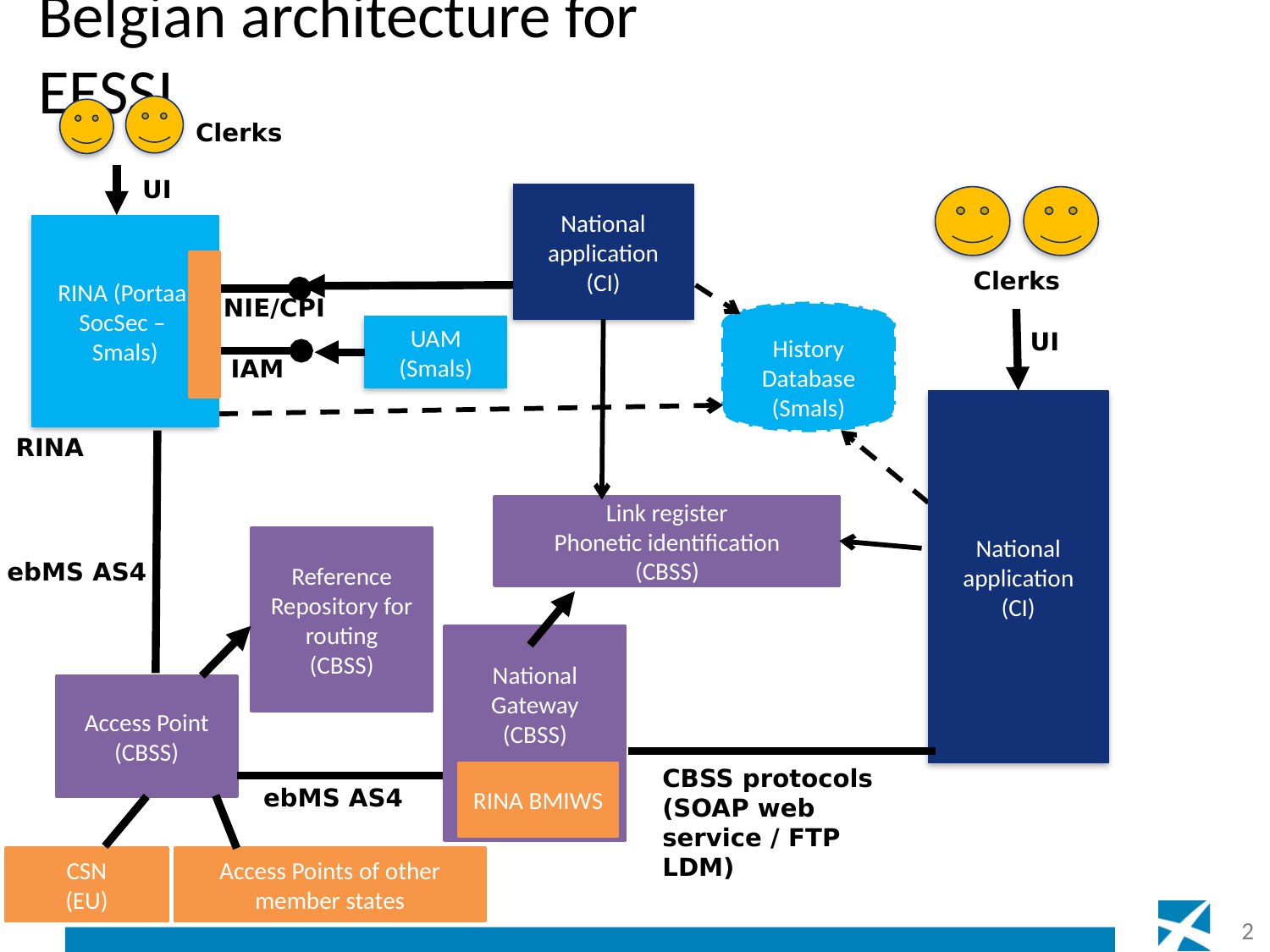

# Belgian architecture for EESSI

Clerks
UI
National application
(CI)

RINA (Portaal SocSec –
Smals)

Clerks
NIE/CPI
History
Database (Smals)
UAM
(Smals)
UI
IAM
National application
(CI)
RINA
Link register
Phonetic identification
(CBSS)
Reference Repository for routing
(CBSS)
ebMS AS4
National Gateway (CBSS)

Access Point
(CBSS)
CBSS protocols (SOAP web service / FTP LDM)
RINA BMIWS
ebMS AS4
CSN
(EU)
Access Points of other member states
2